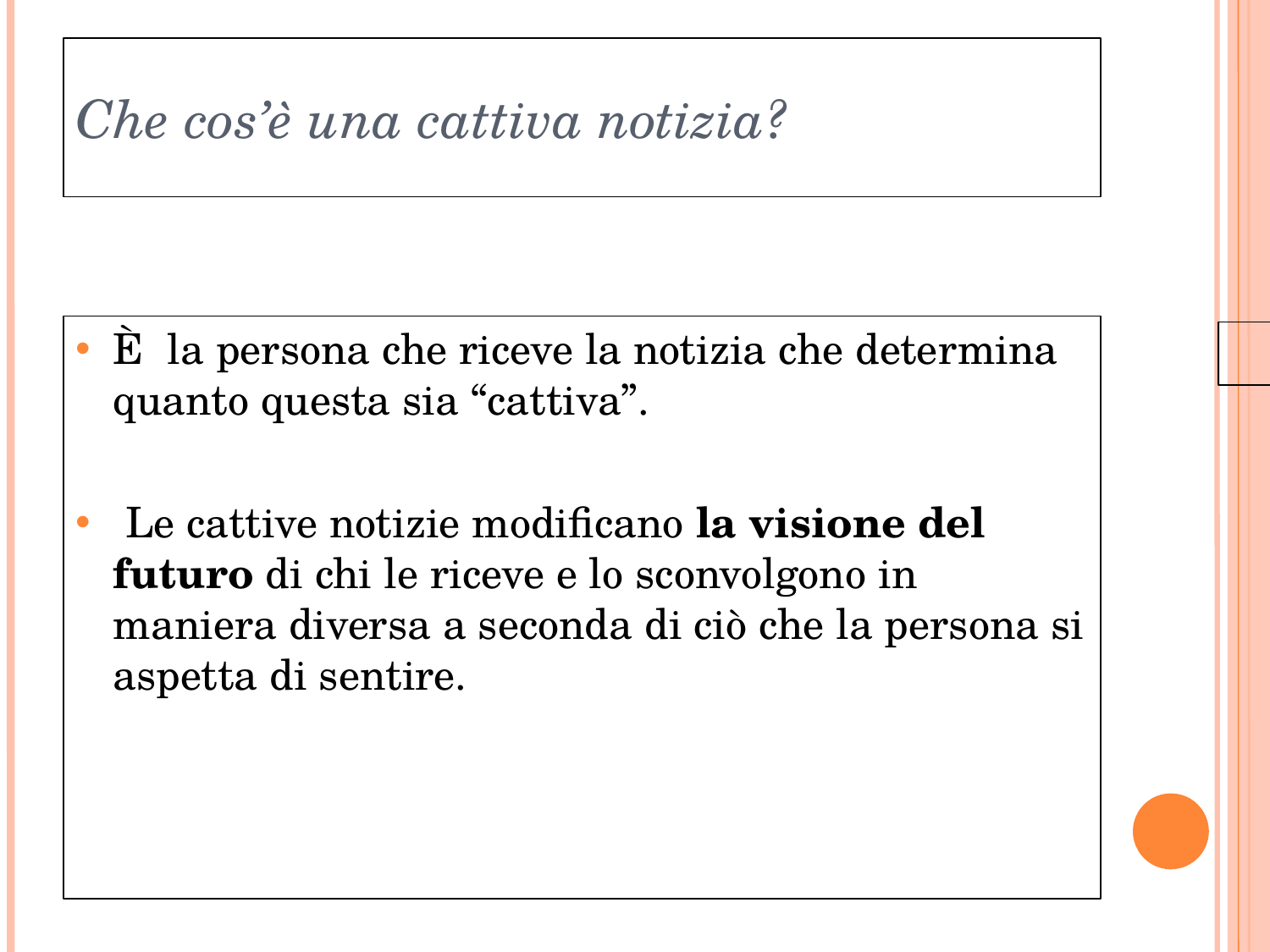

Che cos’è una cattiva notizia?
È  la persona che riceve la notizia che determina quanto questa sia “cattiva”.

 Le cattive notizie modificano la visione del futuro di chi le riceve e lo sconvolgono in maniera diversa a seconda di ciò che la persona si aspetta di sentire.